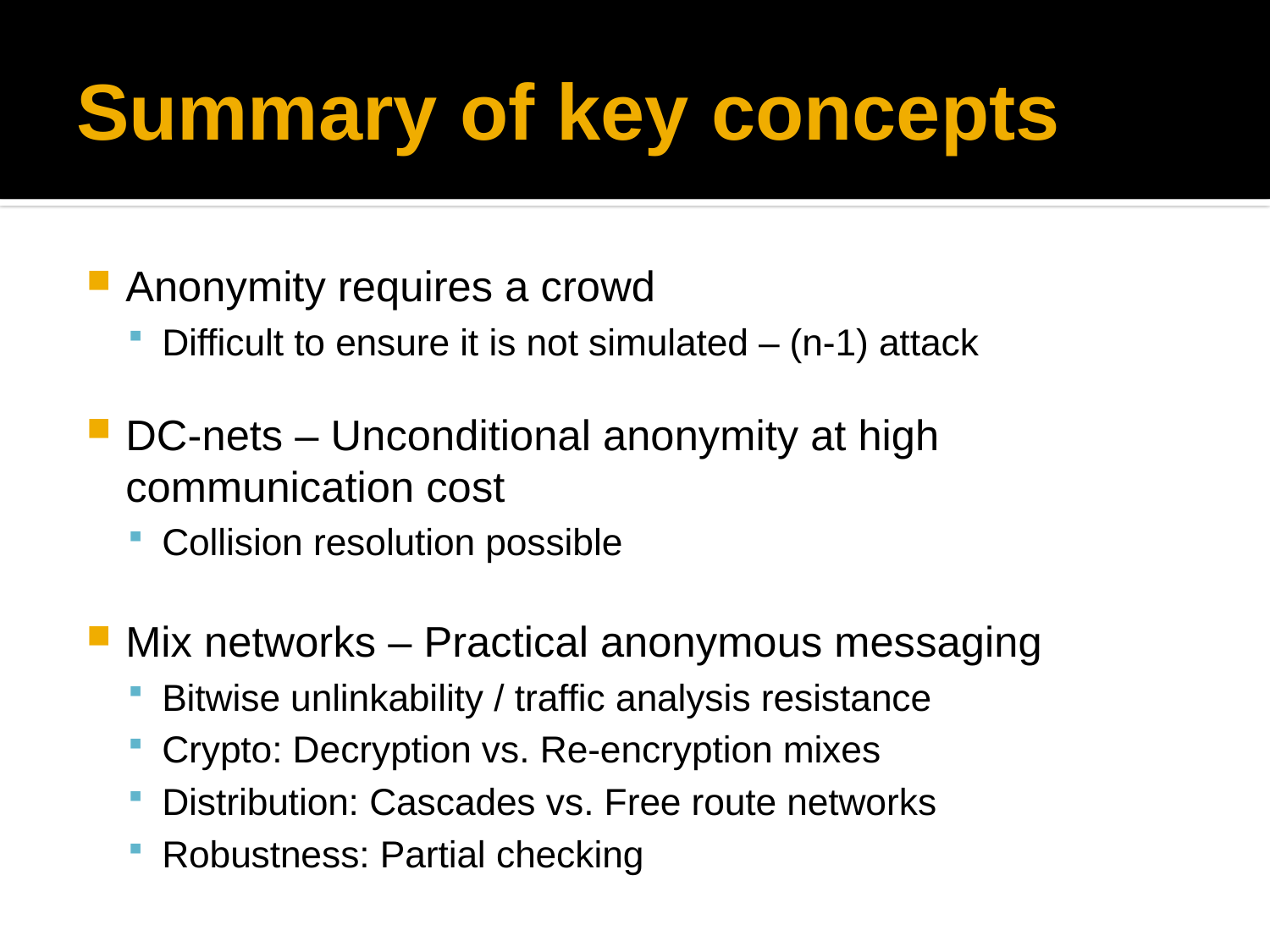

# Summary of key concepts
Anonymity requires a crowd
Difficult to ensure it is not simulated – (n-1) attack
DC-nets – Unconditional anonymity at high communication cost
Collision resolution possible

Mix networks – Practical anonymous messaging
Bitwise unlinkability / traffic analysis resistance
Crypto: Decryption vs. Re-encryption mixes
Distribution: Cascades vs. Free route networks
Robustness: Partial checking